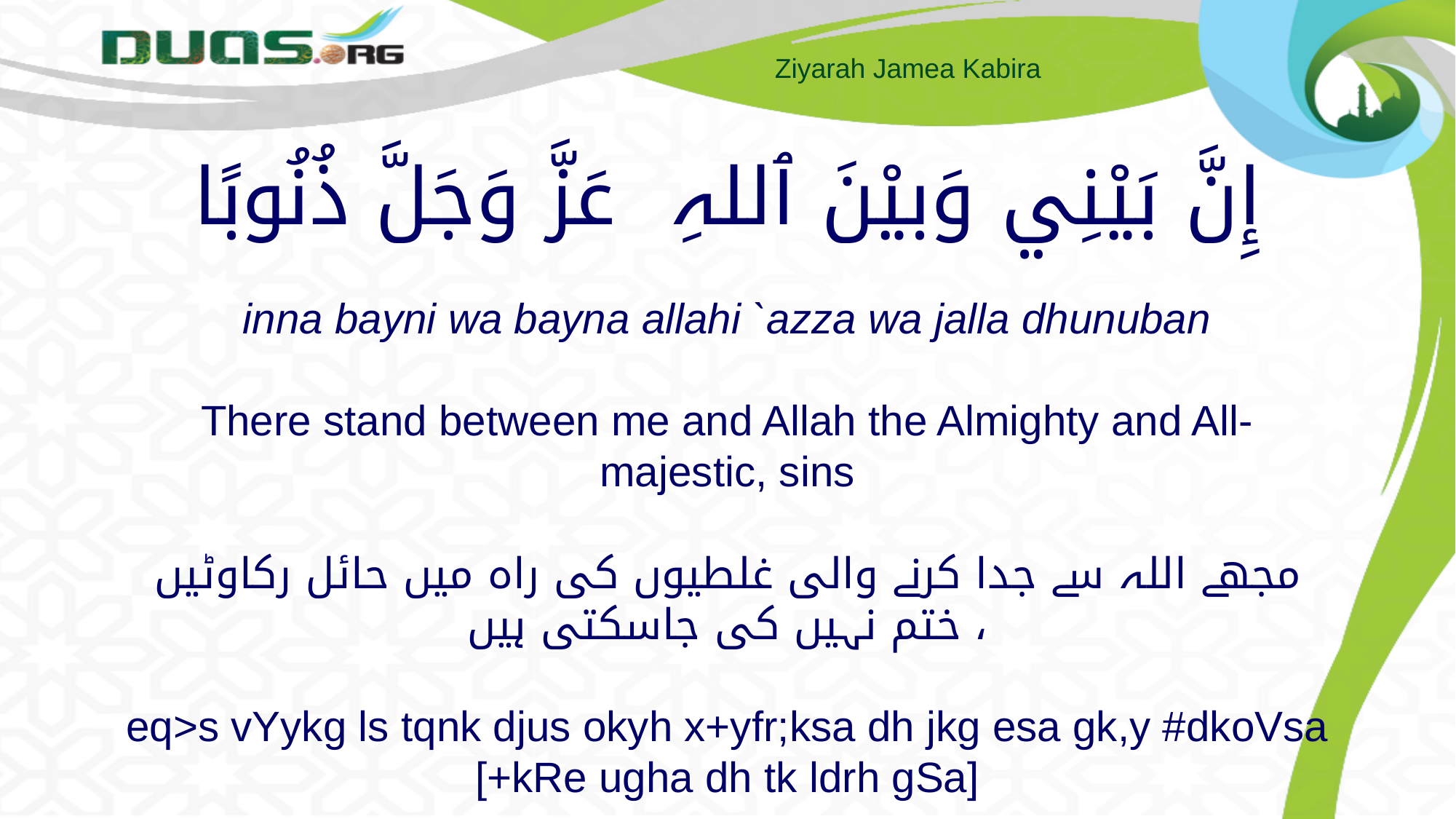

# إِنَّ بَيْنِي وَبيْنَ ٱللہِ  عَزَّ وَجَلَّ ذُنُوبًا inna bayni wa bayna allahi `azza wa jalla dhunuban There stand between me and Allah the Almighty and All-majestic, sins مجھے اللہ سے جدا کرنے والی غلطیوں کی راہ میں حائل رکاوٹیں ختم نہیں کی جاسکتی ہیں ، eq>s vYykg ls tqnk djus okyh x+yfr;ksa dh jkg esa gk,y #dkoVsa [+kRe ugha dh tk ldrh gSa]